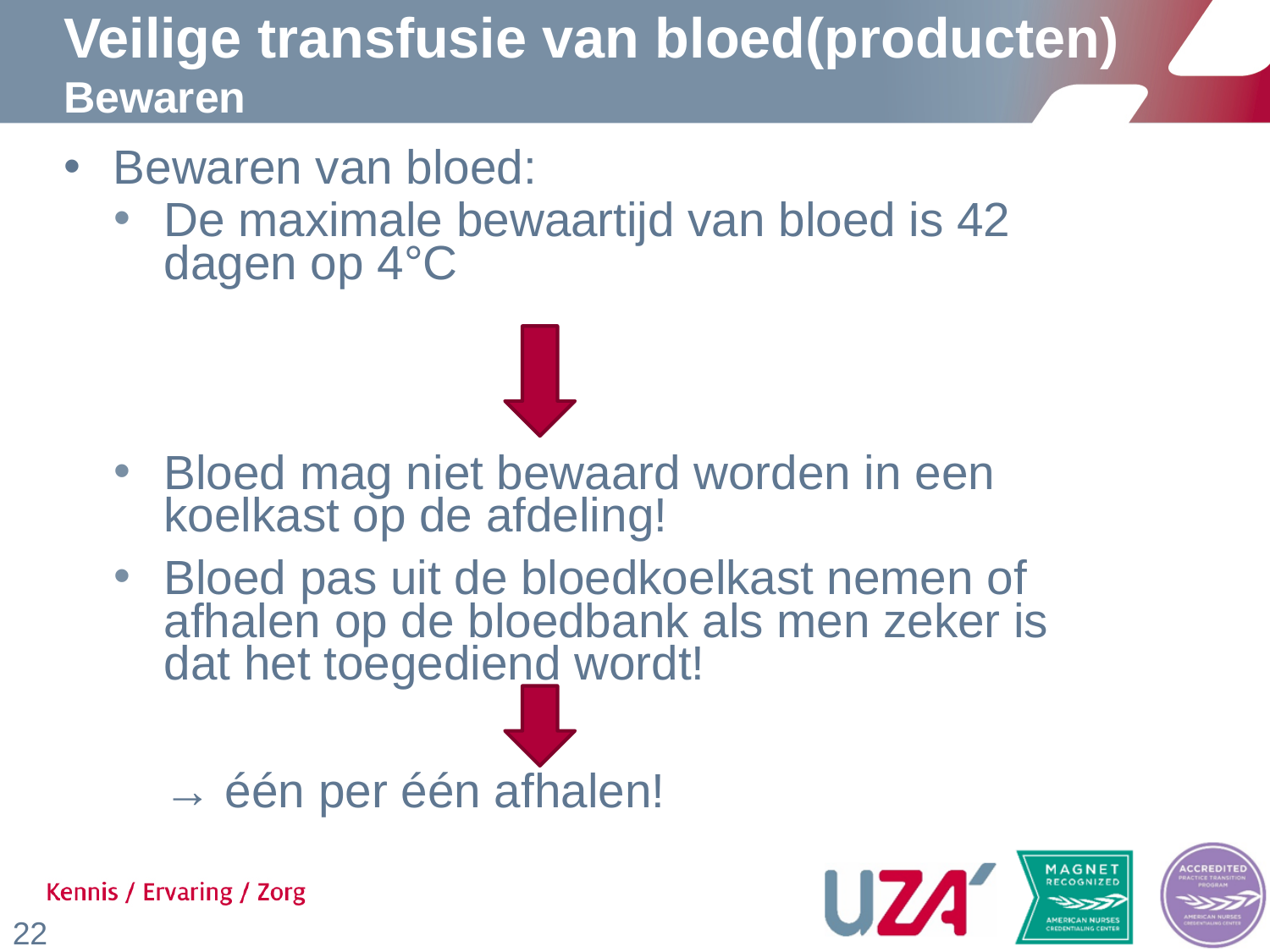

# Veilige transfusie van bloed(producten) Bewaren
Bewaren van bloed:
De maximale bewaartijd van bloed is 42 dagen op 4°C

Bloed mag niet bewaard worden in een koelkast op de afdeling!
Bloed pas uit de bloedkoelkast nemen of afhalen op de bloedbank als men zeker is dat het toegediend wordt!
→ één per één afhalen!

22